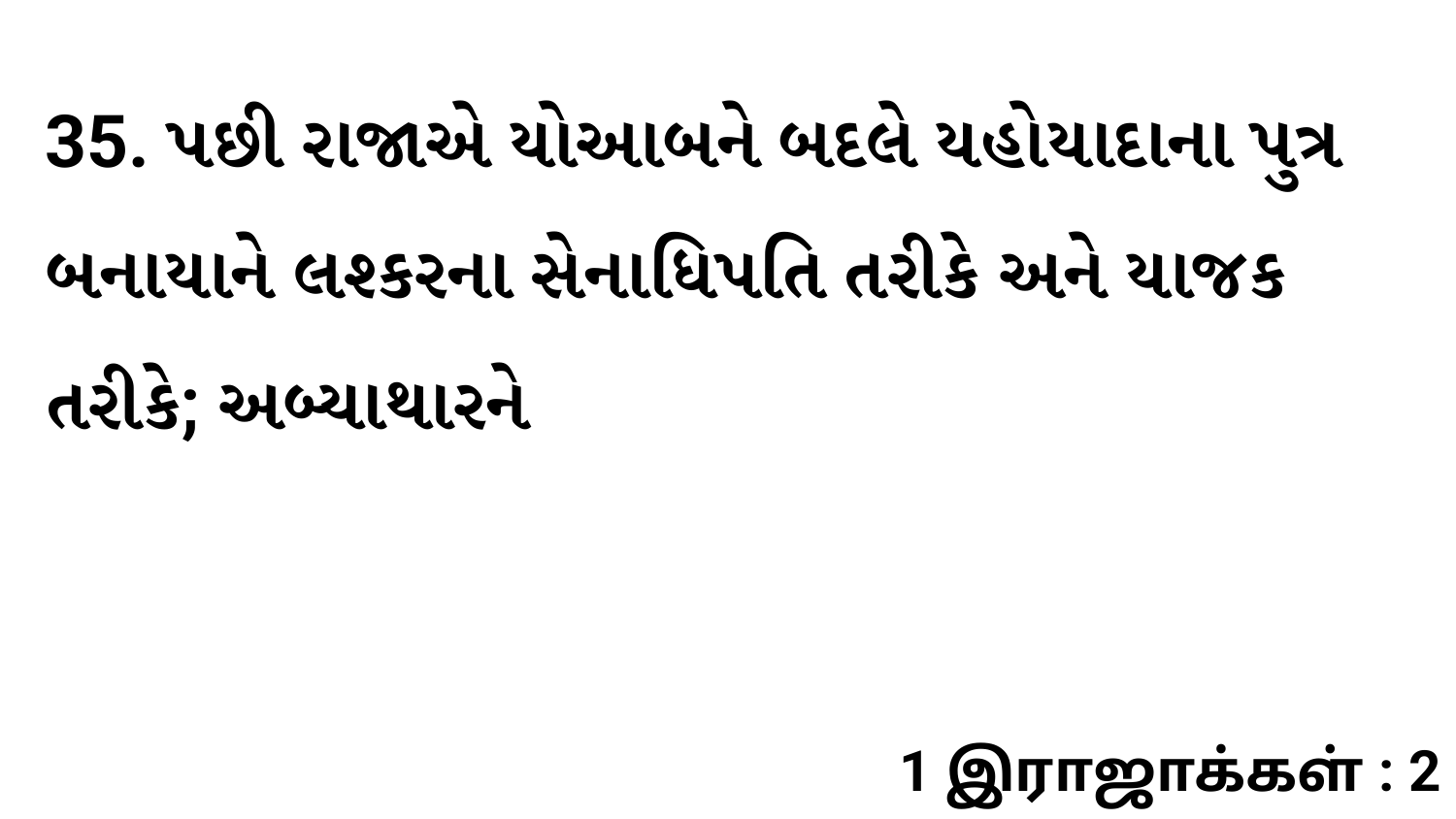

35. પછી રાજાએ યોઆબને બદલે યહોયાદાના પુત્ર બનાયાને લશ્કરના સેનાધિપતિ તરીકે અને યાજક તરીકે; અબ્યાથારને
1 இராஜாக்கள் : 2